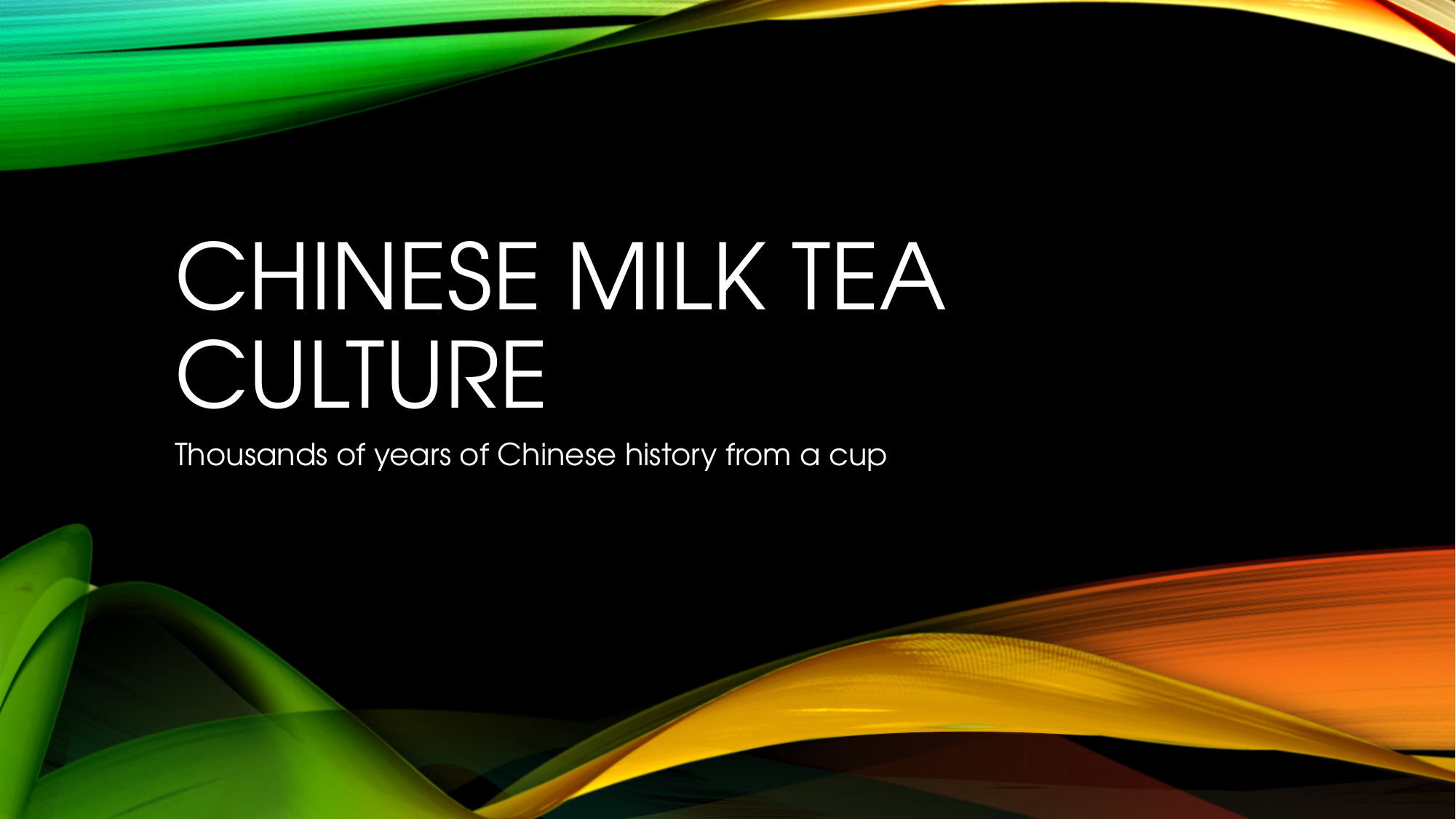

# Chinese milk tea culture
Thousands of years of Chinese history from a cup